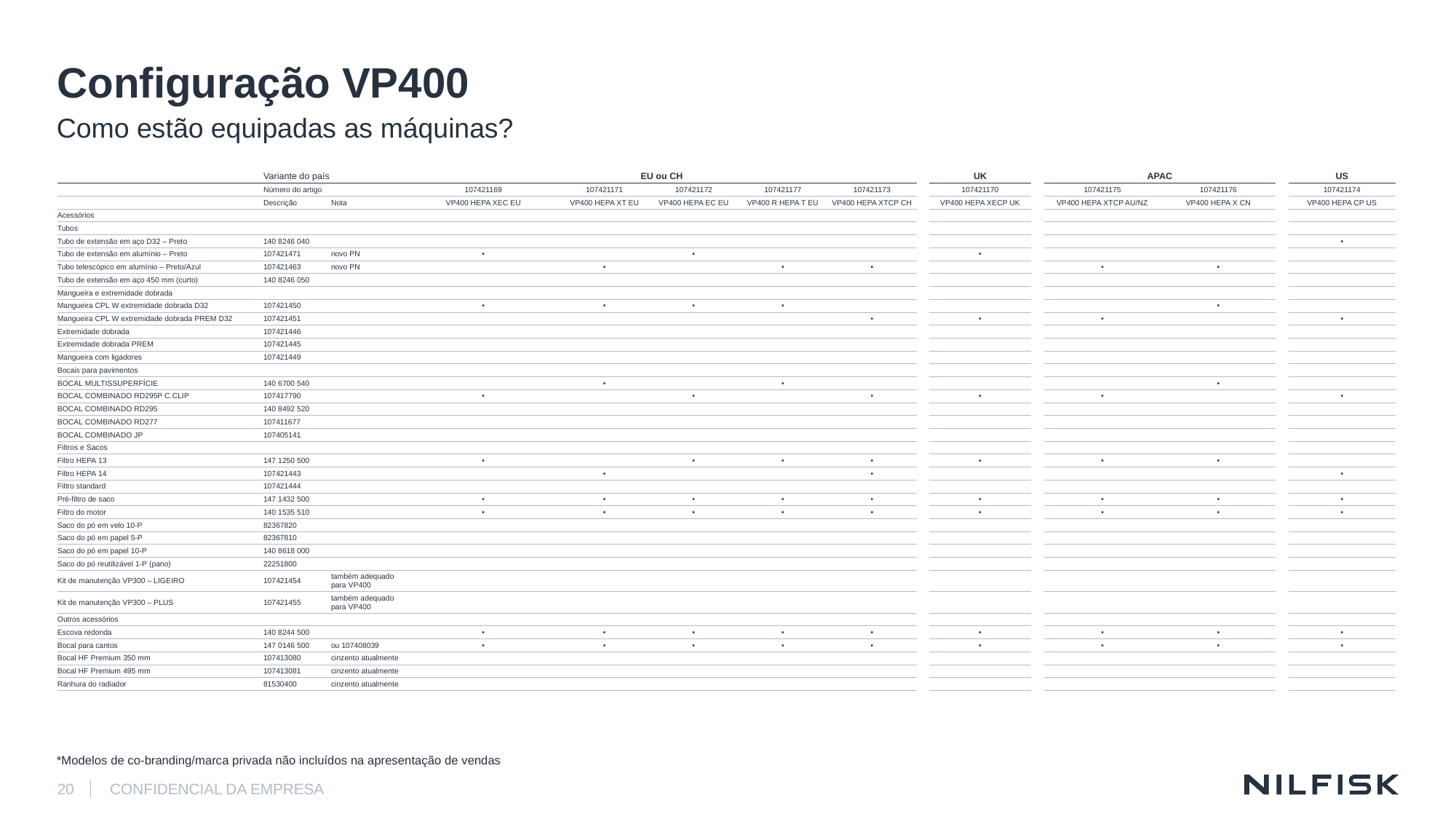

# Configuração VP400
Como estão equipadas as máquinas?
|  | Variante do país |  | EU ou CH |  |  |  |  |  | UK |  | APAC |  |  | US |
| --- | --- | --- | --- | --- | --- | --- | --- | --- | --- | --- | --- | --- | --- | --- |
|  | Número do artigo |  | 107421169 | 107421171 | 107421172 | 107421177 | 107421173 |  | 107421170 |  | 107421175 | 107421176 |  | 107421174 |
|  | Descrição | Nota | VP400 HEPA XEC EU | VP400 HEPA XT EU | VP400 HEPA EC EU | VP400 R HEPA T EU | VP400 HEPA XTCP CH |  | VP400 HEPA XECP UK |  | VP400 HEPA XTCP AU/NZ | VP400 HEPA X CN |  | VP400 HEPA CP US |
| Acessórios |  |  |  |  |  |  |  |  |  |  |  |  |  |  |
| Tubos |  |  |  |  |  |  |  |  |  |  |  |  |  |  |
| Tubo de extensão em aço D32 – Preto | 140 8246 040 |  |  |  |  |  |  |  |  |  |  |  |  | • |
| Tubo de extensão em alumínio – Preto | 107421471 | novo PN | • |  | • |  |  |  | • |  |  |  |  |  |
| Tubo telescópico em alumínio – Preto/Azul | 107421463 | novo PN |  | • |  | • | • |  |  |  | • | • |  |  |
| Tubo de extensão em aço 450 mm (curto) | 140 8246 050 |  |  |  |  |  |  |  |  |  |  |  |  |  |
| Mangueira e extremidade dobrada |  |  |  |  |  |  |  |  |  |  |  |  |  |  |
| Mangueira CPL W extremidade dobrada D32 | 107421450 |  | • | • | • | • |  |  |  |  |  | • |  |  |
| Mangueira CPL W extremidade dobrada PREM D32 | 107421451 |  |  |  |  |  | • |  | • |  | • |  |  | • |
| Extremidade dobrada | 107421446 |  |  |  |  |  |  |  |  |  |  |  |  |  |
| Extremidade dobrada PREM | 107421445 |  |  |  |  |  |  |  |  |  |  |  |  |  |
| Mangueira com ligadores | 107421449 |  |  |  |  |  |  |  |  |  |  |  |  |  |
| Bocais para pavimentos |  |  |  |  |  |  |  |  |  |  |  |  |  |  |
| BOCAL MULTISSUPERFÍCIE | 140 6700 540 |  |  | • |  | • |  |  |  |  |  | • |  |  |
| BOCAL COMBINADO RD295P C.CLIP | 107417790 |  | • |  | • |  | • |  | • |  | • |  |  | • |
| BOCAL COMBINADO RD295 | 140 8492 520 |  |  |  |  |  |  |  |  |  |  |  |  |  |
| BOCAL COMBINADO RD277 | 107411677 |  |  |  |  |  |  |  |  |  |  |  |  |  |
| BOCAL COMBINADO JP | 107405141 |  |  |  |  |  |  |  |  |  |  |  |  |  |
| Filtros e Sacos |  |  |  |  |  |  |  |  |  |  |  |  |  |  |
| Filtro HEPA 13 | 147 1250 500 |  | • |  | • | • | • |  | • |  | • | • |  |  |
| Filtro HEPA 14 | 107421443 |  |  | • |  |  | • |  |  |  |  |  |  | • |
| Filtro standard | 107421444 |  |  |  |  |  |  |  |  |  |  |  |  |  |
| Pré-filtro de saco | 147 1432 500 |  | • | • | • | • | • |  | • |  | • | • |  | • |
| Filtro do motor | 140 1535 510 |  | • | • | • | • | • |  | • |  | • | • |  | • |
| Saco do pó em velo 10-P | 82367820 |  |  |  |  |  |  |  |  |  |  |  |  |  |
| Saco do pó em papel 5-P | 82367810 |  |  |  |  |  |  |  |  |  |  |  |  |  |
| Saco do pó em papel 10-P | 140 8618 000 |  |  |  |  |  |  |  |  |  |  |  |  |  |
| Saco do pó reutilizável 1-P (pano) | 22251800 |  |  |  |  |  |  |  |  |  |  |  |  |  |
| Kit de manutenção VP300 – LIGEIRO | 107421454 | também adequado para VP400 |  |  |  |  |  |  |  |  |  |  |  |  |
| Kit de manutenção VP300 – PLUS | 107421455 | também adequado para VP400 |  |  |  |  |  |  |  |  |  |  |  |  |
| Outros acessórios |  |  |  |  |  |  |  |  |  |  |  |  |  |  |
| Escova redonda | 140 8244 500 |  | • | • | • | • | • |  | • |  | • | • |  | • |
| Bocal para cantos | 147 0146 500 | ou 107408039 | • | • | • | • | • |  | • |  | • | • |  | • |
| Bocal HF Premium 350 mm | 107413080 | cinzento atualmente |  |  |  |  |  |  |  |  |  |  |  |  |
| Bocal HF Premium 495 mm | 107413081 | cinzento atualmente |  |  |  |  |  |  |  |  |  |  |  |  |
| Ranhura do radiador | 81530400 | cinzento atualmente |  |  |  |  |  |  |  |  |  |  |  |  |
*Modelos de co-branding/marca privada não incluídos na apresentação de vendas
20
CONFIDENCIAL DA EMPRESA